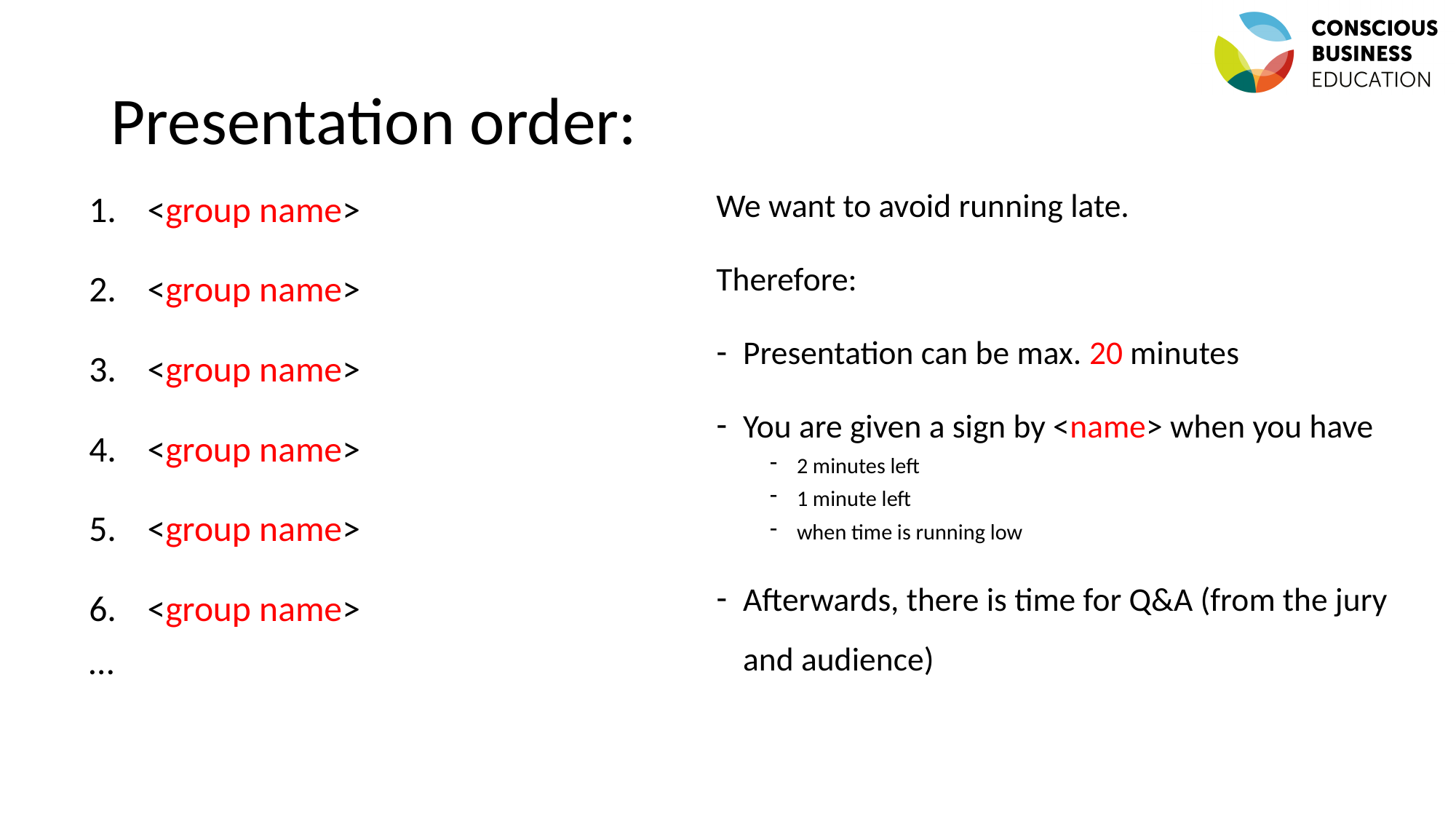

# Presentation order:
<group name>
<group name>
<group name>
<group name>
<group name>
<group name>
…

We want to avoid running late.
Therefore:
Presentation can be max. 20 minutes
You are given a sign by <name> when you have
2 minutes left
1 minute left
when time is running low
Afterwards, there is time for Q&A (from the jury and audience)